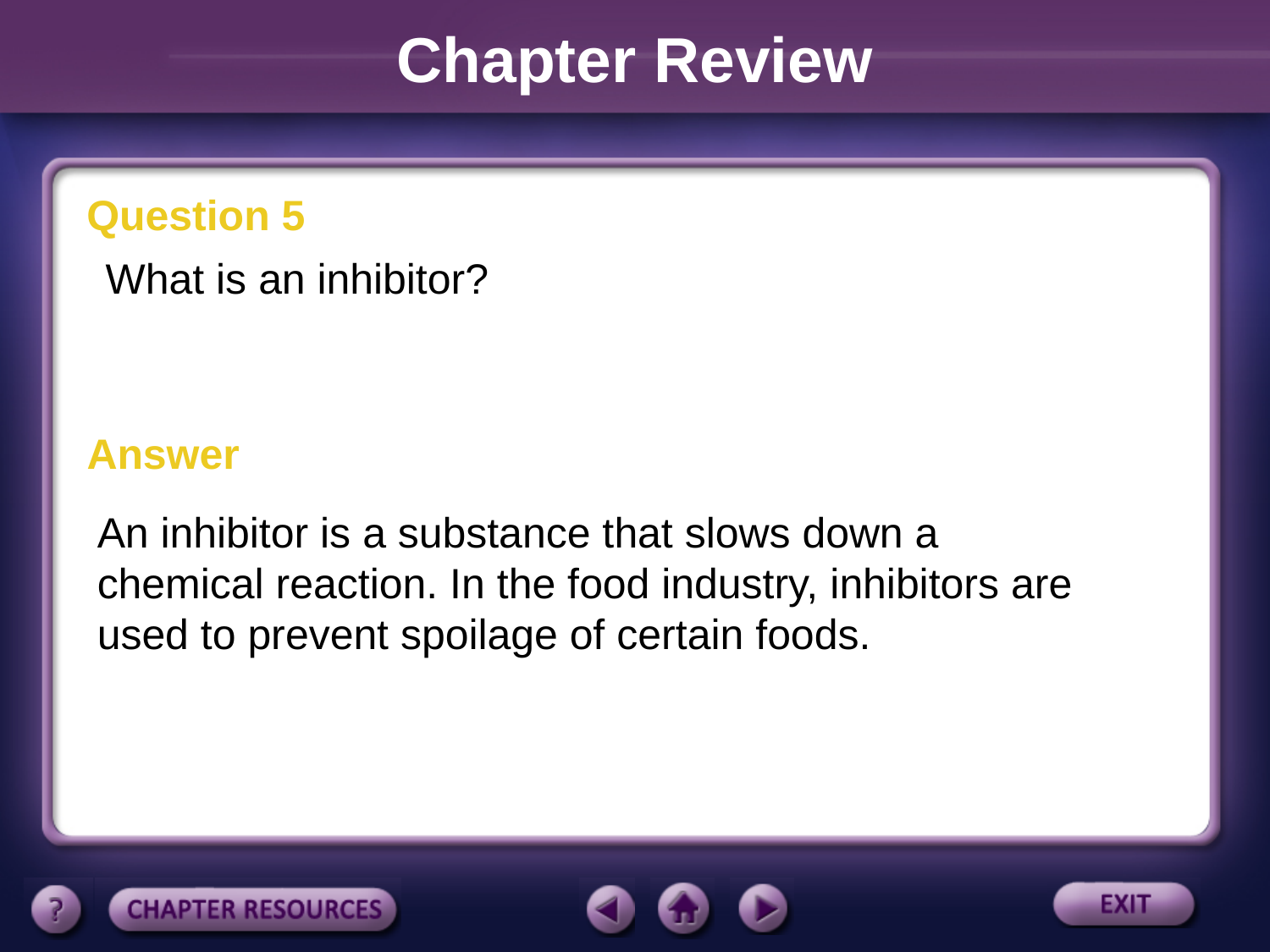

Chapter Review

Question 5
What is an inhibitor?
Answer
An inhibitor is a substance that slows down a chemical reaction. In the food industry, inhibitors are used to prevent spoilage of certain foods.